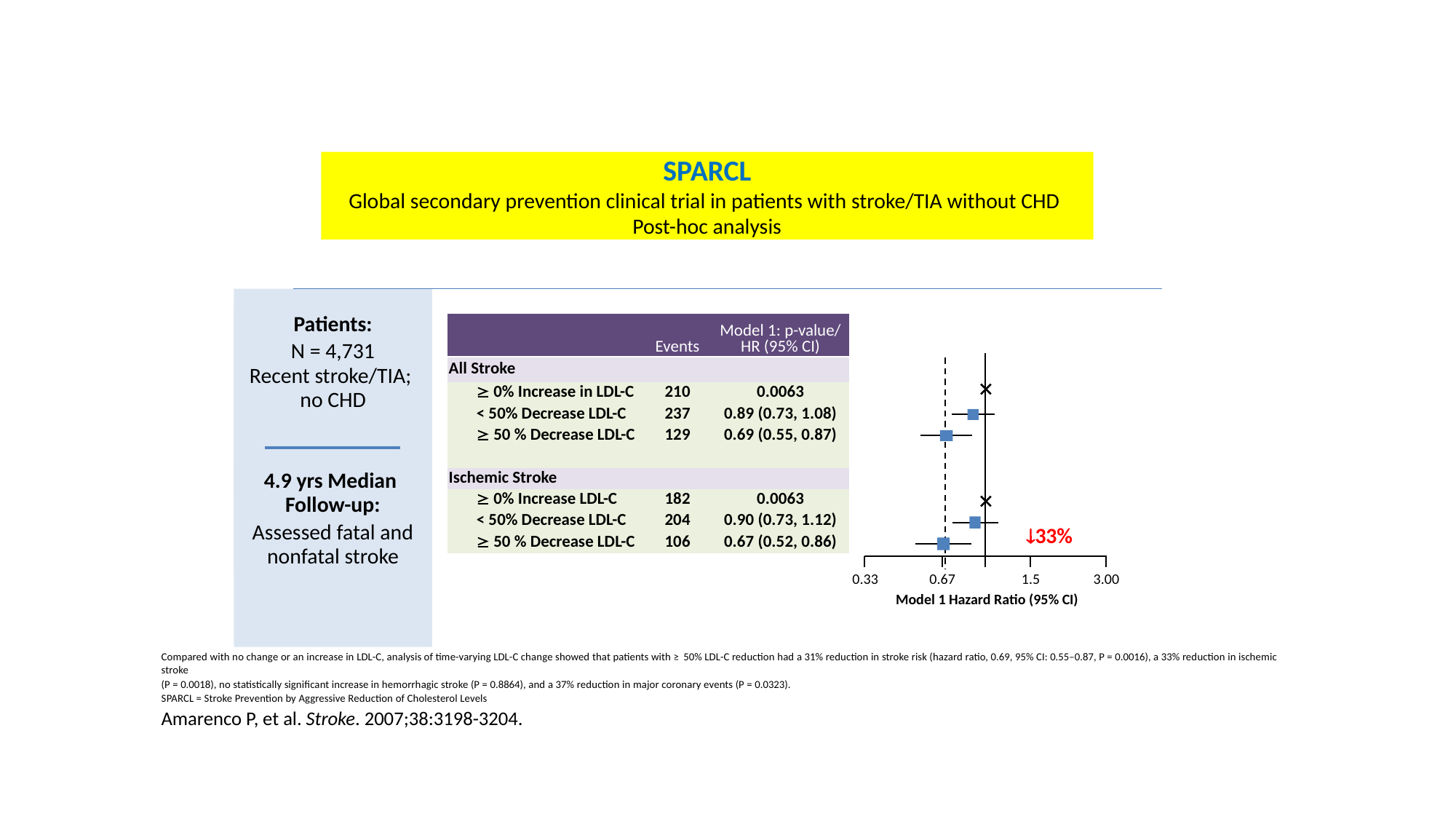

#
SPARCL
Global secondary prevention clinical trial in patients with stroke/TIA without CHD
Post-hoc analysis

Patients:
N = 4,731
Recent stroke/TIA;
no CHD

4.9 yrs Median
Follow-up:
Assessed fatal and nonfatal stroke
|  | Events | Model 1: p-value/ HR (95% CI) |
| --- | --- | --- |
| All Stroke |  |  |
| ≥ 0% Increase in LDL-C | 210 | 0.0063 |
| < 50% Decrease LDL-C | 237 | 0.89 (0.73, 1.08) |
| ≥ 50 % Decrease LDL-C | 129 | 0.69 (0.55, 0.87) |
|  |  |  |
| Ischemic Stroke |  |  |
| ≥ 0% Increase LDL-C | 182 | 0.0063 |
| < 50% Decrease LDL-C | 204 | 0.90 (0.73, 1.12) |
| ≥ 50 % Decrease LDL-C | 106 | 0.67 (0.52, 0.86) |

↓33%

0.33
0.67
1.5
3.00
Model 1 Hazard Ratio (95% CI)
Compared with no change or an increase in LDL-C, analysis of time-varying LDL-C change showed that patients with ≥ 50% LDL-C reduction had a 31% reduction in stroke risk (hazard ratio, 0.69, 95% CI: 0.55–0.87, P = 0.0016), a 33% reduction in ischemic stroke
(P = 0.0018), no statistically significant increase in hemorrhagic stroke (P = 0.8864), and a 37% reduction in major coronary events (P = 0.0323).
SPARCL = Stroke Prevention by Aggressive Reduction of Cholesterol Levels
Amarenco P, et al. Stroke. 2007;38:3198-3204.